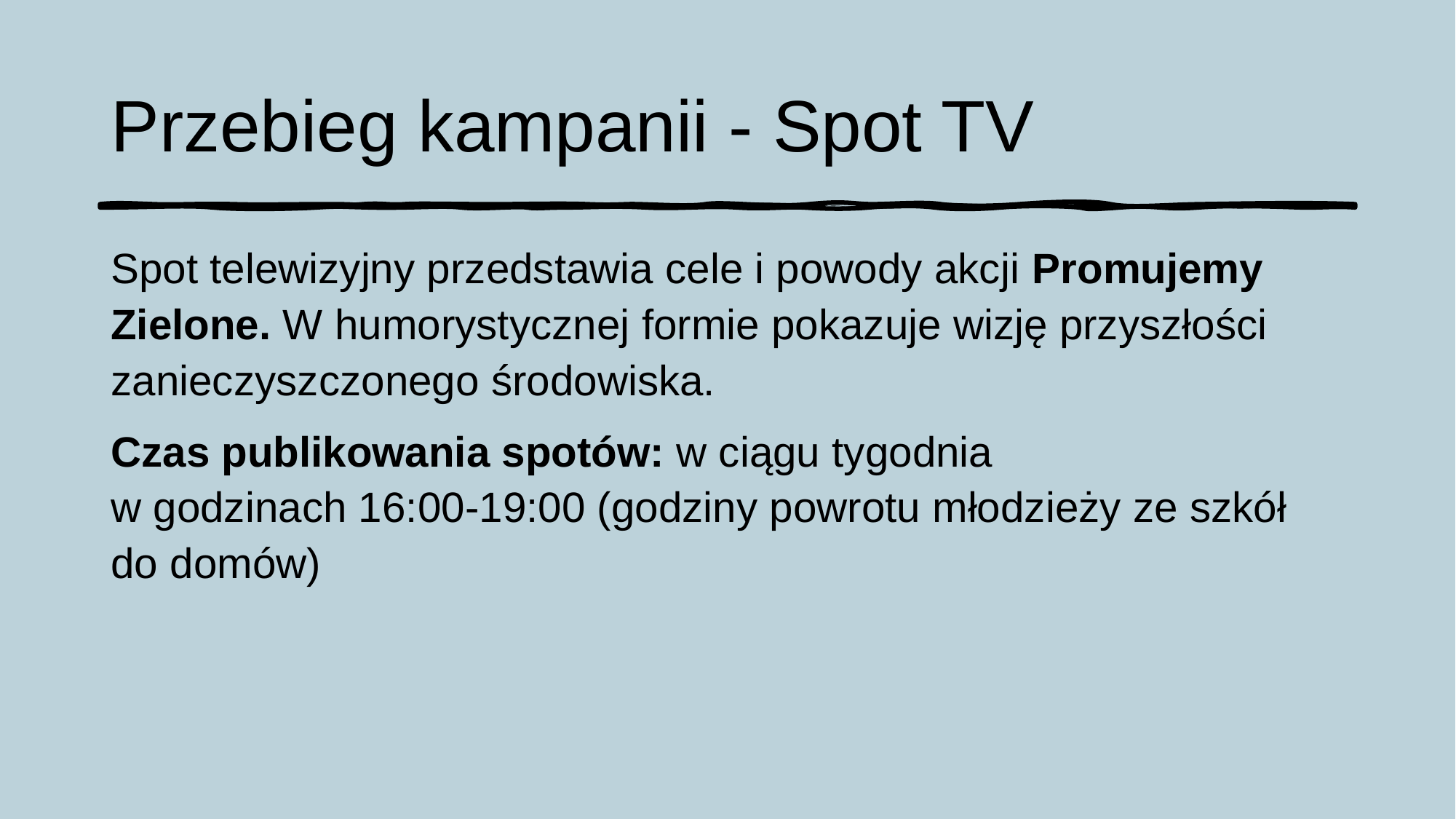

# Przebieg kampanii - Spot TV
Spot telewizyjny przedstawia cele i powody akcji Promujemy Zielone. W humorystycznej formie pokazuje wizję przyszłości zanieczyszczonego środowiska.
Czas publikowania spotów: w ciągu tygodnia
w godzinach 16:00-19:00 (godziny powrotu młodzieży ze szkół do domów)